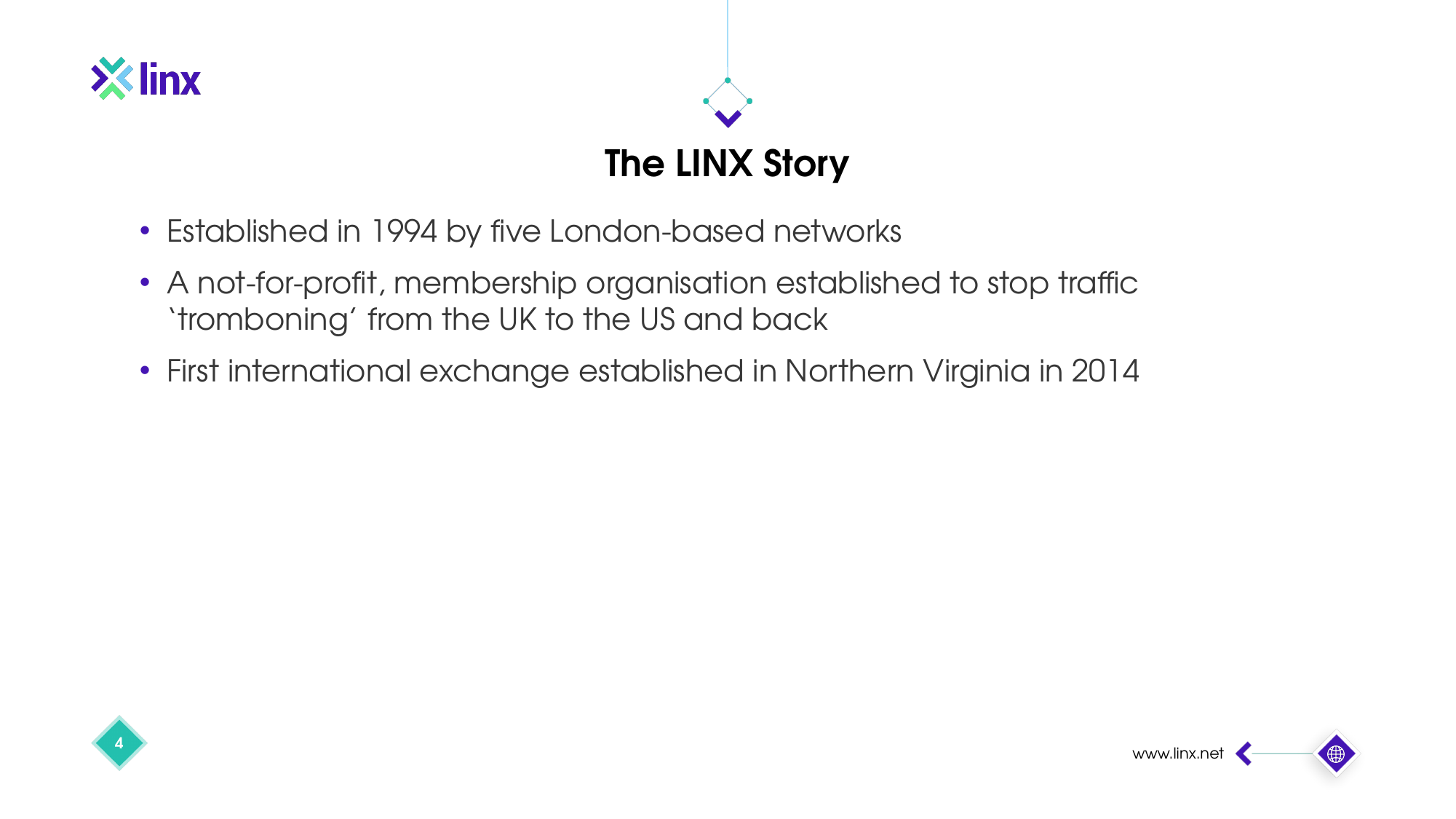

The LINX Story
Established in 1994 by five London-based networks
A not-for-profit, membership organisation established to stop traffic ‘tromboning’ from the UK to the US and back
First international exchange established in Northern Virginia in 2014